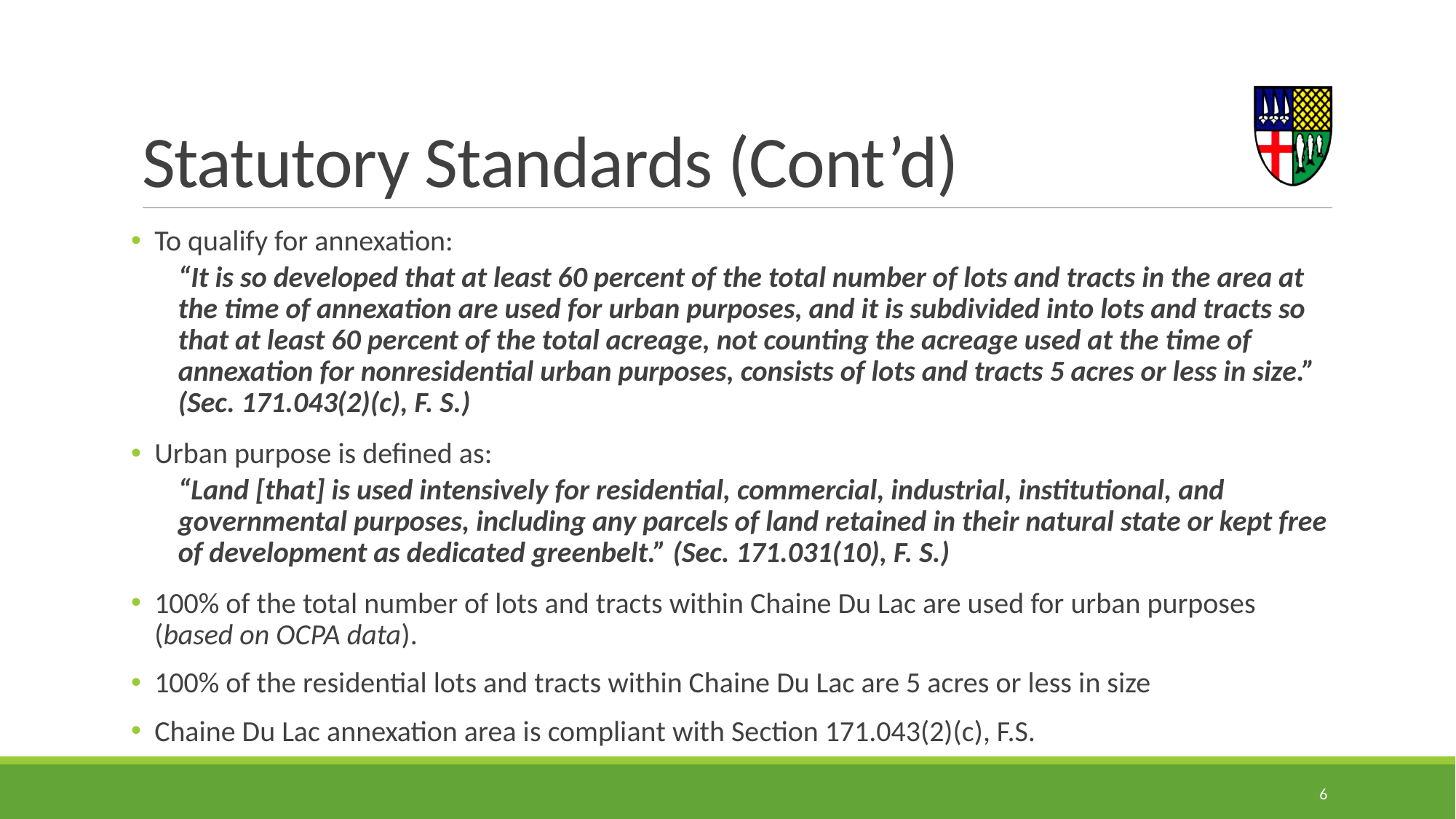

# Statutory Standards (Cont’d)
To qualify for annexation:
“It is so developed that at least 60 percent of the total number of lots and tracts in the area at the time of annexation are used for urban purposes, and it is subdivided into lots and tracts so that at least 60 percent of the total acreage, not counting the acreage used at the time of annexation for nonresidential urban purposes, consists of lots and tracts 5 acres or less in size.” (Sec. 171.043(2)(c), F. S.)
Urban purpose is defined as:
“Land [that] is used intensively for residential, commercial, industrial, institutional, and governmental purposes, including any parcels of land retained in their natural state or kept free of development as dedicated greenbelt.” (Sec. 171.031(10), F. S.)
100% of the total number of lots and tracts within Chaine Du Lac are used for urban purposes (based on OCPA data).
100% of the residential lots and tracts within Chaine Du Lac are 5 acres or less in size
Chaine Du Lac annexation area is compliant with Section 171.043(2)(c), F.S.

6